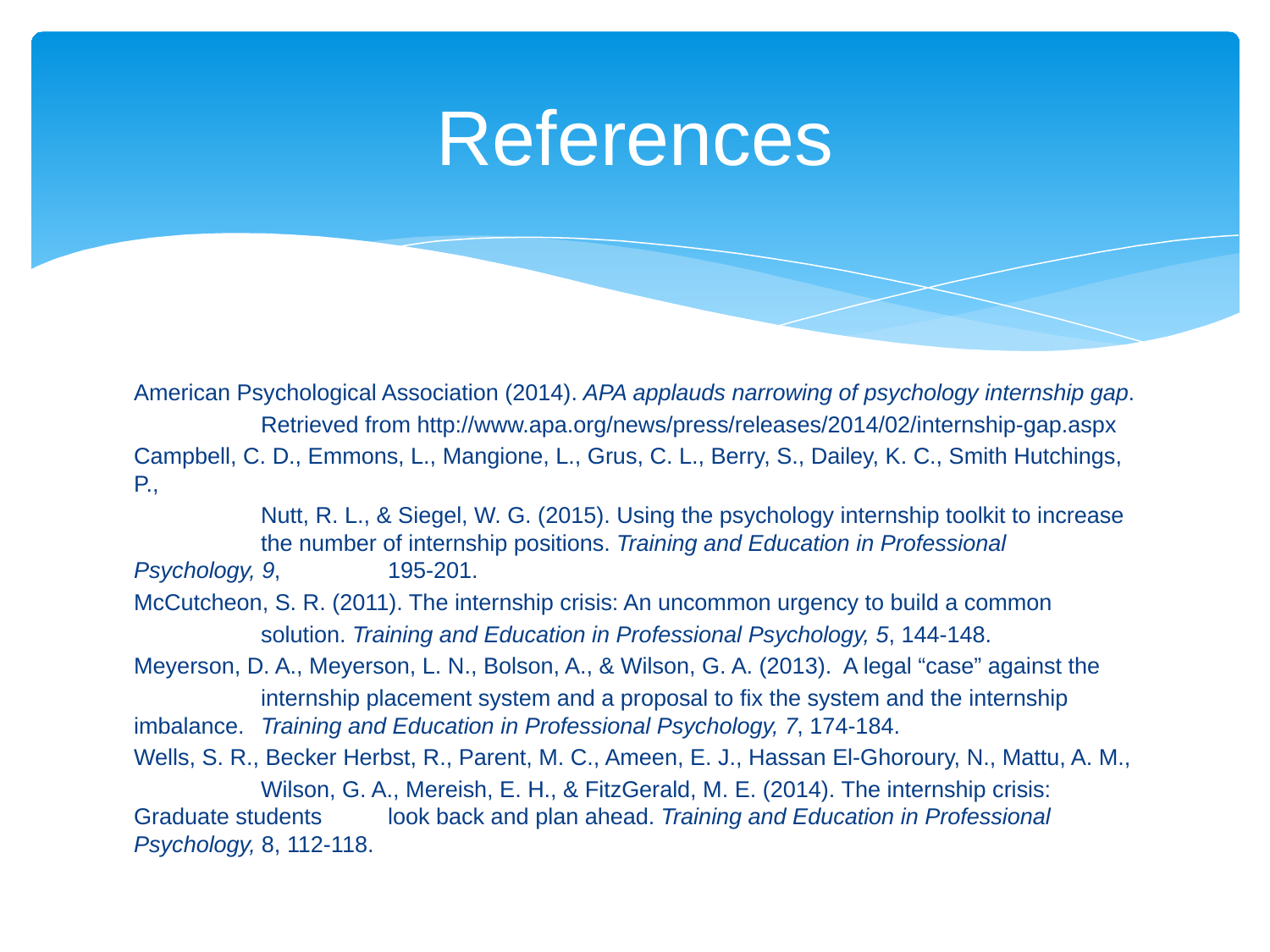

# References
American Psychological Association (2014). APA applauds narrowing of psychology internship gap.
	Retrieved from http://www.apa.org/news/press/releases/2014/02/internship-gap.aspx
Campbell, C. D., Emmons, L., Mangione, L., Grus, C. L., Berry, S., Dailey, K. C., Smith Hutchings, P.,
	Nutt, R. L., & Siegel, W. G. (2015). Using the psychology internship toolkit to increase 	the number of internship positions. Training and Education in Professional  Psychology, 9, 	195-201.
McCutcheon, S. R. (2011). The internship crisis: An uncommon urgency to build a common
	solution. Training and Education in Professional Psychology, 5, 144-148.
Meyerson, D. A., Meyerson, L. N., Bolson, A., & Wilson, G. A. (2013).  A legal “case” against the
	internship placement system and a proposal to fix the system and the internship imbalance. 	Training and Education in Professional Psychology, 7, 174-184.
Wells, S. R., Becker Herbst, R., Parent, M. C., Ameen, E. J., Hassan El-Ghoroury, N., Mattu, A. M.,
	Wilson, G. A., Mereish, E. H., & FitzGerald, M. E. (2014). The internship crisis: Graduate students 	look back and plan ahead. Training and Education in Professional Psychology, 8, 112-118.